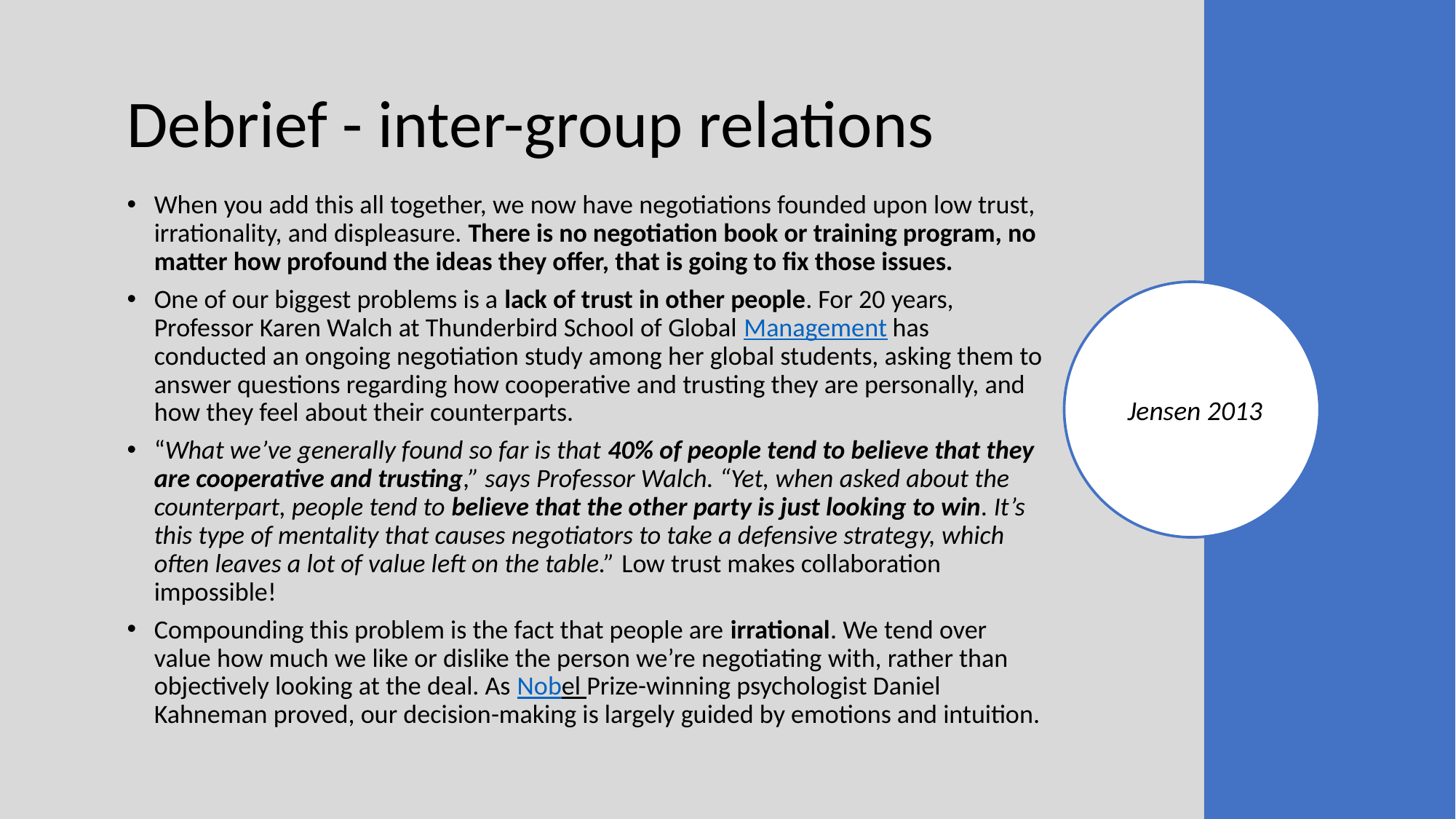

# Debrief - inter-group relations
When you add this all together, we now have negotiations founded upon low trust, irrationality, and displeasure. There is no negotiation book or training program, no matter how profound the ideas they offer, that is going to fix those issues.
One of our biggest problems is a lack of trust in other people. For 20 years, Professor Karen Walch at Thunderbird School of Global Management has conducted an ongoing negotiation study among her global students, asking them to answer questions regarding how cooperative and trusting they are personally, and how they feel about their counterparts.
“What we’ve generally found so far is that 40% of people tend to believe that they are cooperative and trusting,” says Professor Walch. “Yet, when asked about the counterpart, people tend to believe that the other party is just looking to win. It’s this type of mentality that causes negotiators to take a defensive strategy, which often leaves a lot of value left on the table.” Low trust makes collaboration impossible!
Compounding this problem is the fact that people are irrational. We tend over value how much we like or dislike the person we’re negotiating with, rather than objectively looking at the deal. As Nobel Prize-winning psychologist Daniel Kahneman proved, our decision-making is largely guided by emotions and intuition.

Jensen 2013